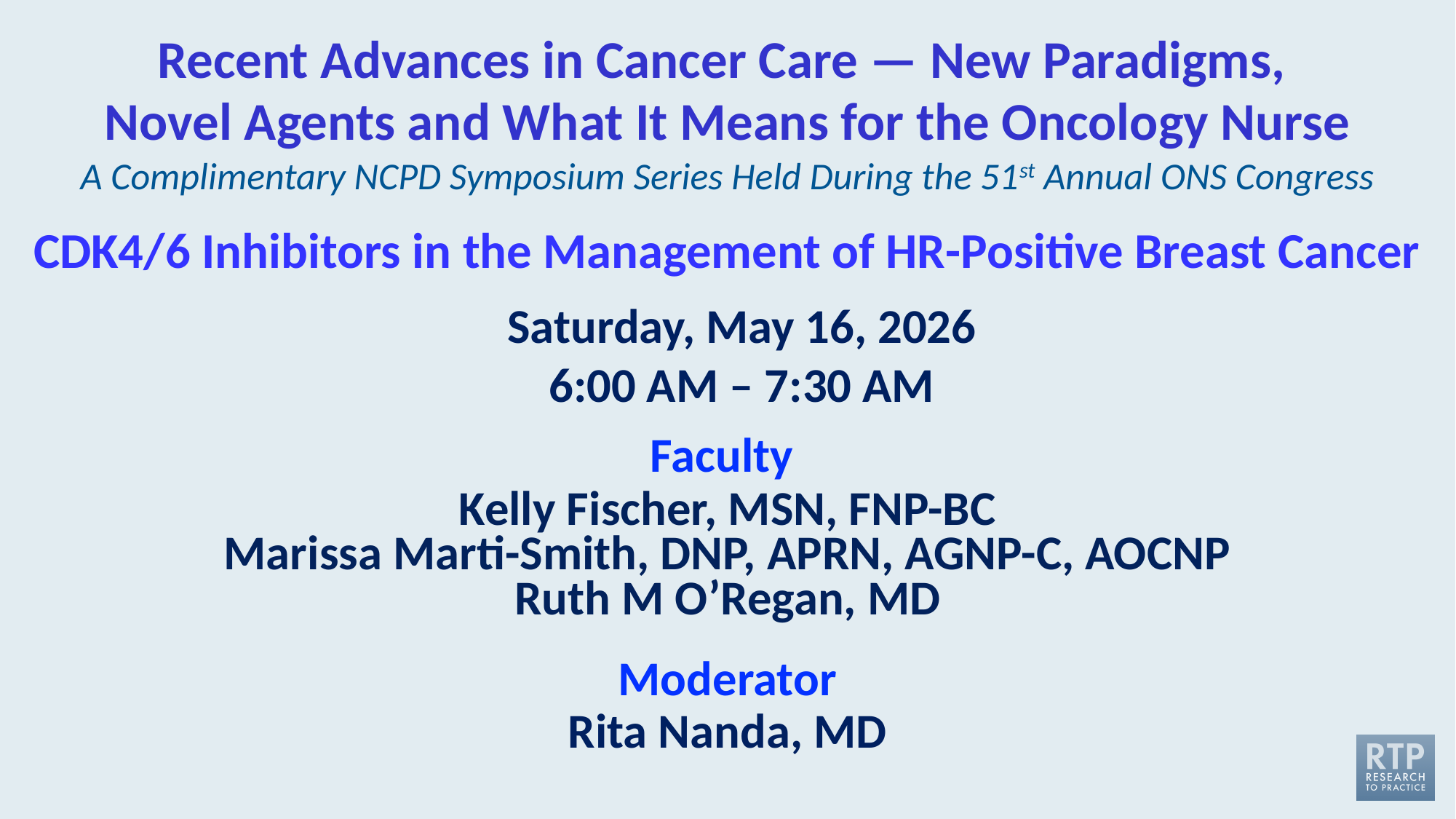

Recent Advances in Cancer Care — New Paradigms,
Novel Agents and What It Means for the Oncology Nurse
A Complimentary NCPD Symposium Series Held During the 51st Annual ONS Congress
# CDK4/6 Inhibitors in the Management of HR-Positive Breast Cancer
Saturday, May 16, 2026
6:00 AM – 7:30 AM
Faculty
Kelly Fischer, MSN, FNP-BC
Marissa Marti-Smith, DNP, APRN, AGNP-C, AOCNP
Ruth M O’Regan, MD
Moderator
Rita Nanda, MD